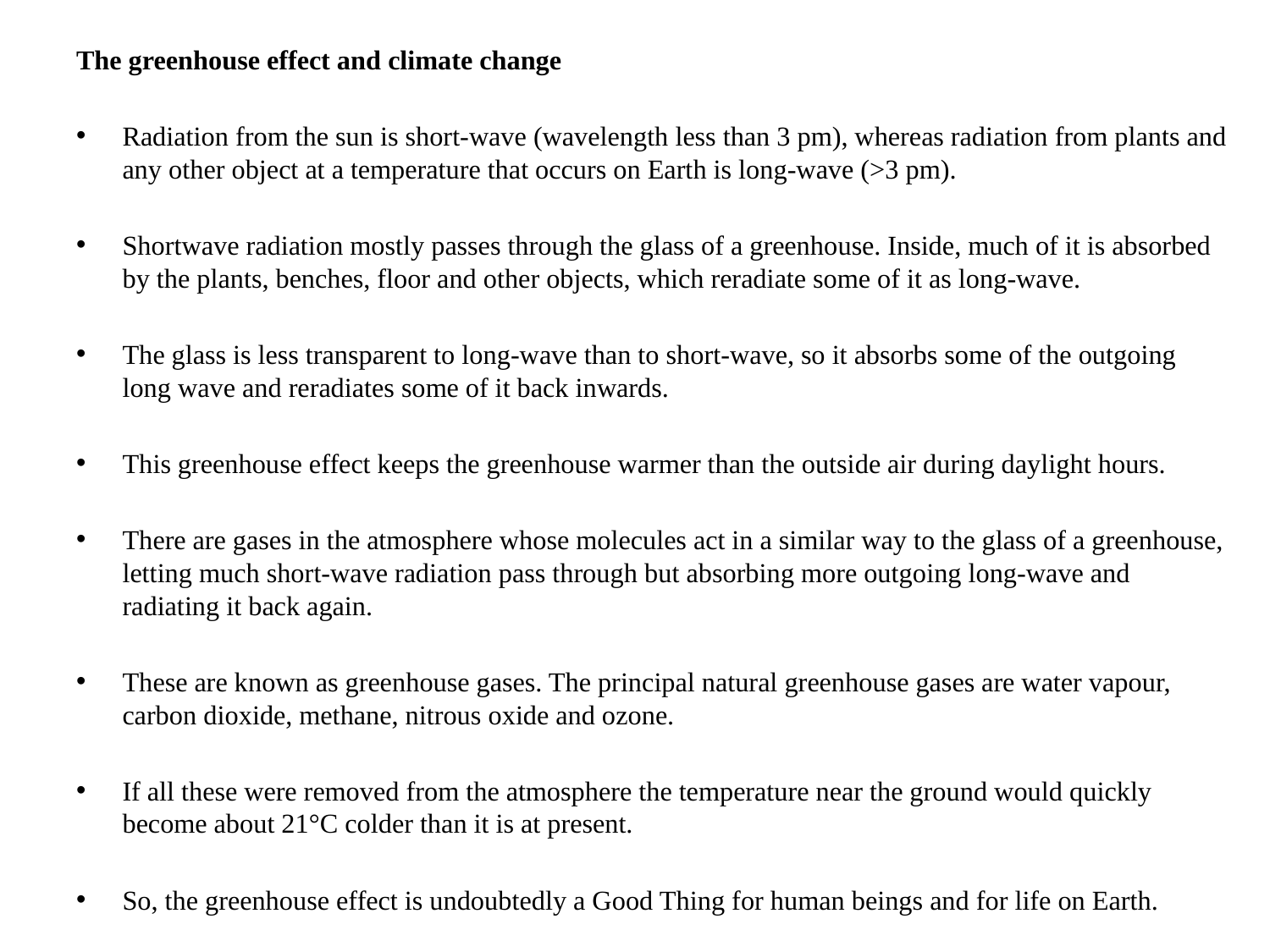

The greenhouse effect and climate change

Radiation from the sun is short-wave (wavelength less than 3 pm), whereas radiation from plants and any other object at a temperature that occurs on Earth is long-wave (>3 pm).

Shortwave radiation mostly passes through the glass of a greenhouse. Inside, much of it is absorbed by the plants, benches, floor and other objects, which reradiate some of it as long-wave.

The glass is less transparent to long-wave than to short-wave, so it absorbs some of the outgoing long wave and reradiates some of it back inwards.

This greenhouse effect keeps the greenhouse warmer than the outside air during daylight hours.

There are gases in the atmosphere whose molecules act in a similar way to the glass of a greenhouse, letting much short-wave radiation pass through but absorbing more outgoing long-wave and radiating it back again.

These are known as greenhouse gases. The principal natural greenhouse gases are water vapour, carbon dioxide, methane, nitrous oxide and ozone.

If all these were removed from the atmosphere the temperature near the ground would quickly become about 21°C colder than it is at present.

So, the greenhouse effect is undoubtedly a Good Thing for human beings and for life on Earth.